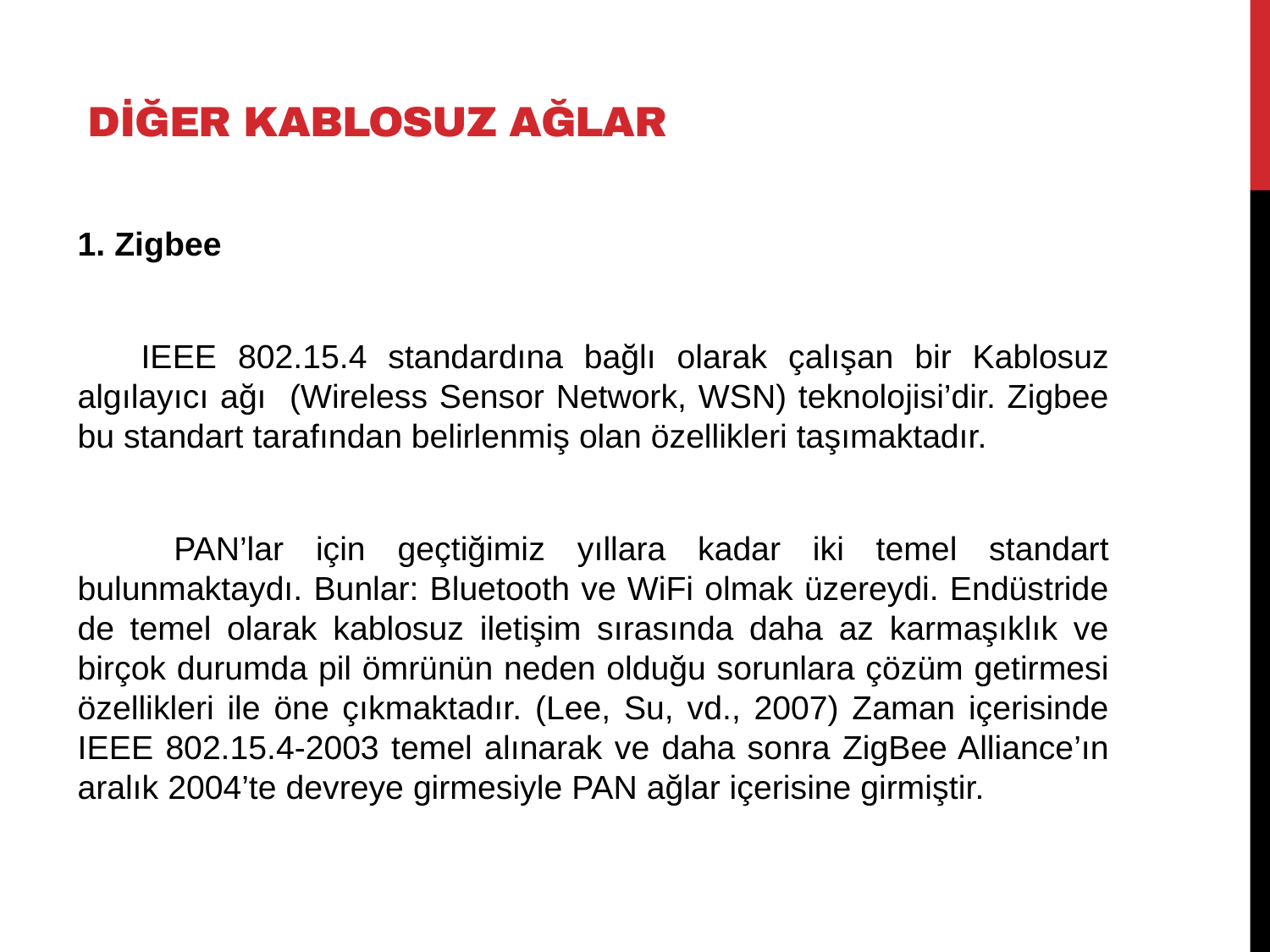

# Diğer Kablosuz Ağlar
1. Zigbee

   IEEE 802.15.4 standardına bağlı olarak çalışan bir Kablosuz algılayıcı ağı  (Wireless Sensor Network, WSN) teknolojisi’dir. Zigbee bu standart tarafından belirlenmiş olan özellikleri taşımaktadır.

   PAN’lar için geçtiğimiz yıllara kadar iki temel standart bulunmaktaydı. Bunlar: Bluetooth ve WiFi olmak üzereydi. Endüstride de temel olarak kablosuz iletişim sırasında daha az karmaşıklık ve birçok durumda pil ömrünün neden olduğu sorunlara çözüm getirmesi özellikleri ile öne çıkmaktadır. (Lee, Su, vd., 2007) Zaman içerisinde IEEE 802.15.4-2003 temel alınarak ve daha sonra ZigBee Alliance’ın aralık 2004’te devreye girmesiyle PAN ağlar içerisine girmiştir.